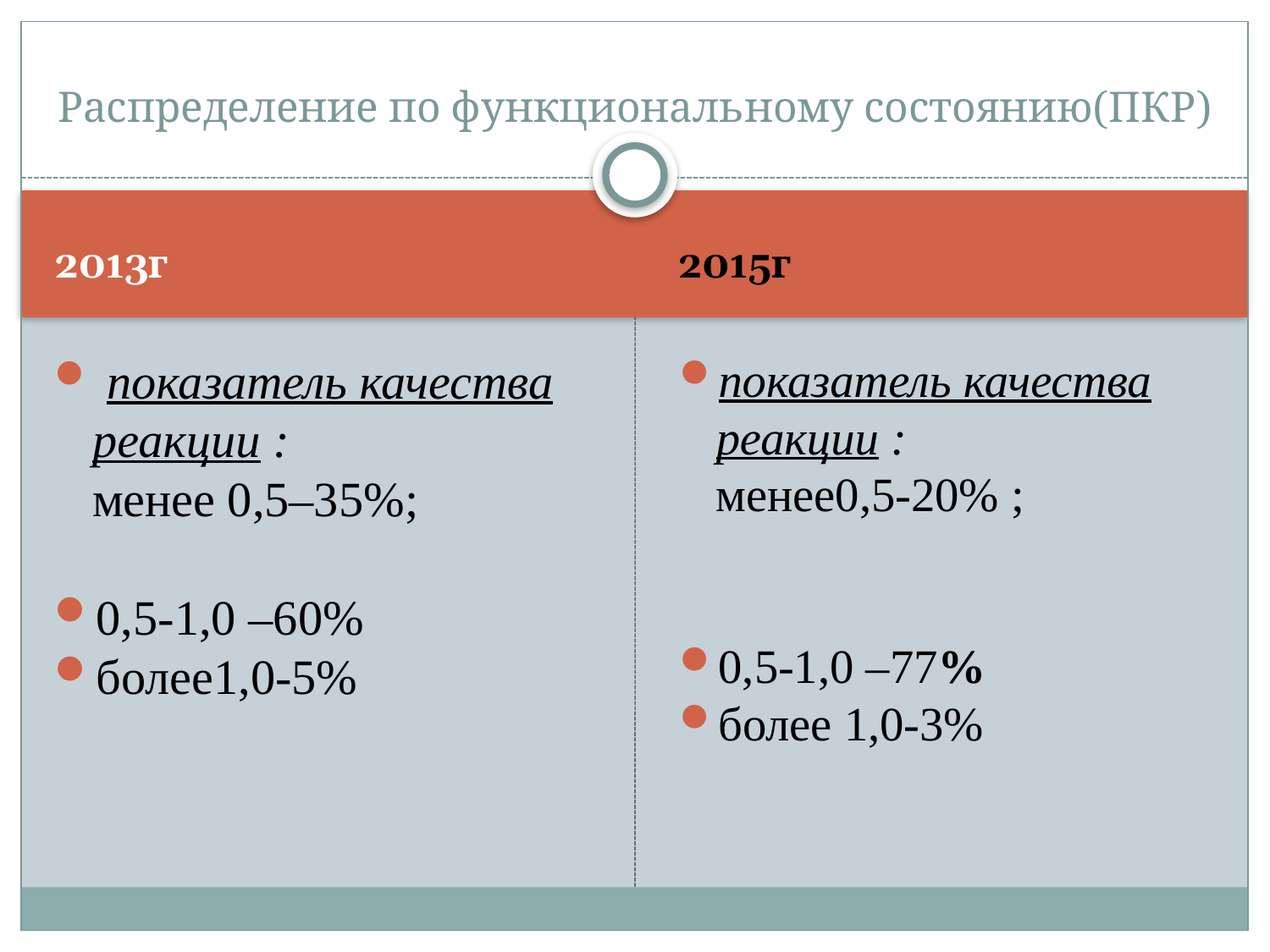

# Распределение по функциональному состоянию(ПКР)
2013г
2015г
 показатель качества реакции :
менее 0,5–35%;
0,5-1,0 –60%
более1,0-5%
показатель качества реакции :
менее0,5-20% ;
0,5-1,0 –77%
более 1,0-3%